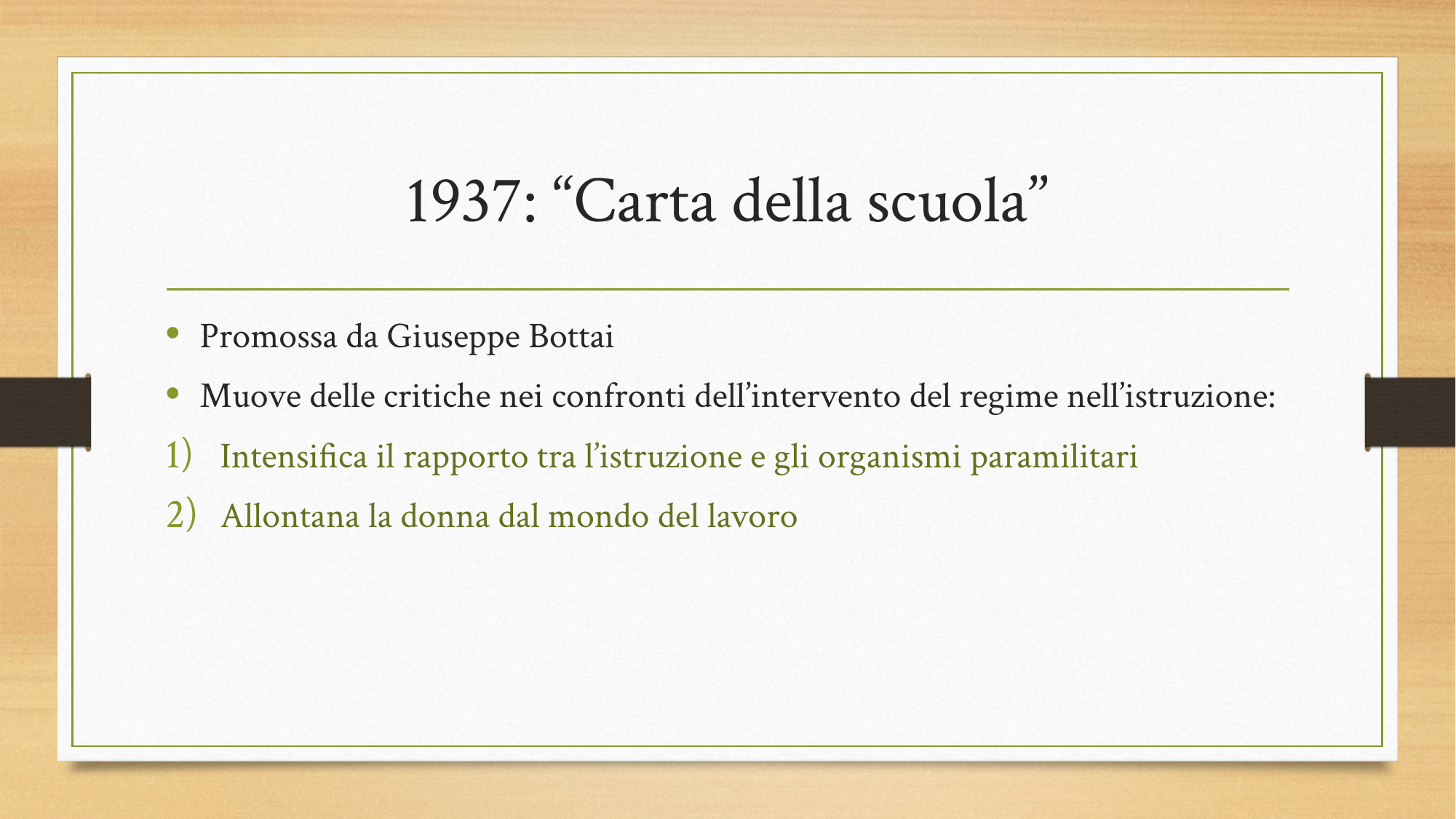

# 1937: ‘‘Carta della scuola’’
Promossa da Giuseppe Bottai
Muove delle critiche nei confronti dell’intervento del regime nell’istruzione:
Intensifica il rapporto tra l’istruzione e gli organismi paramilitari
Allontana la donna dal mondo del lavoro